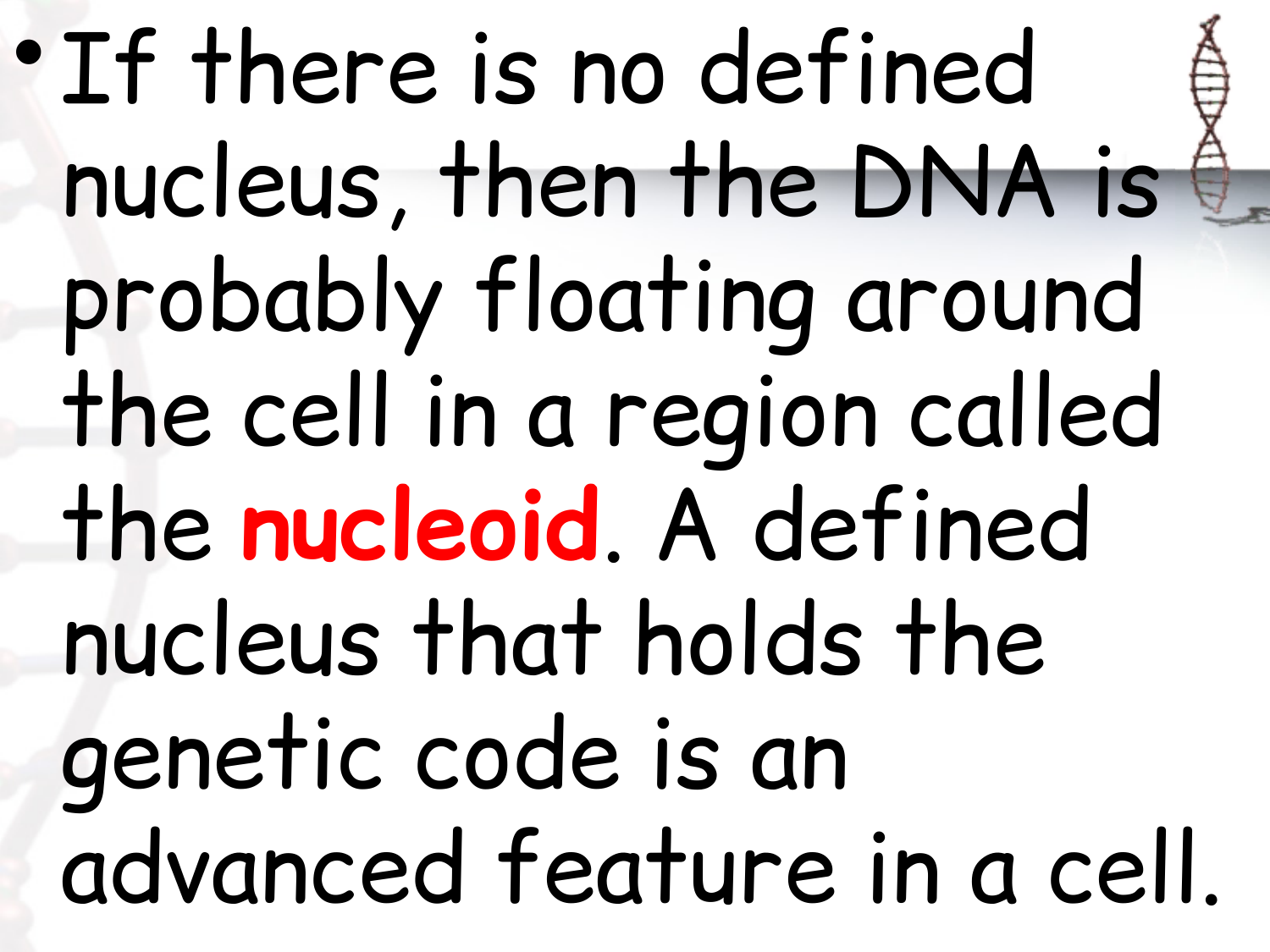

If there is no defined nucleus, then the DNA is probably floating around the cell in a region called the nucleoid. A defined nucleus that holds the genetic code is an advanced feature in a cell.
#